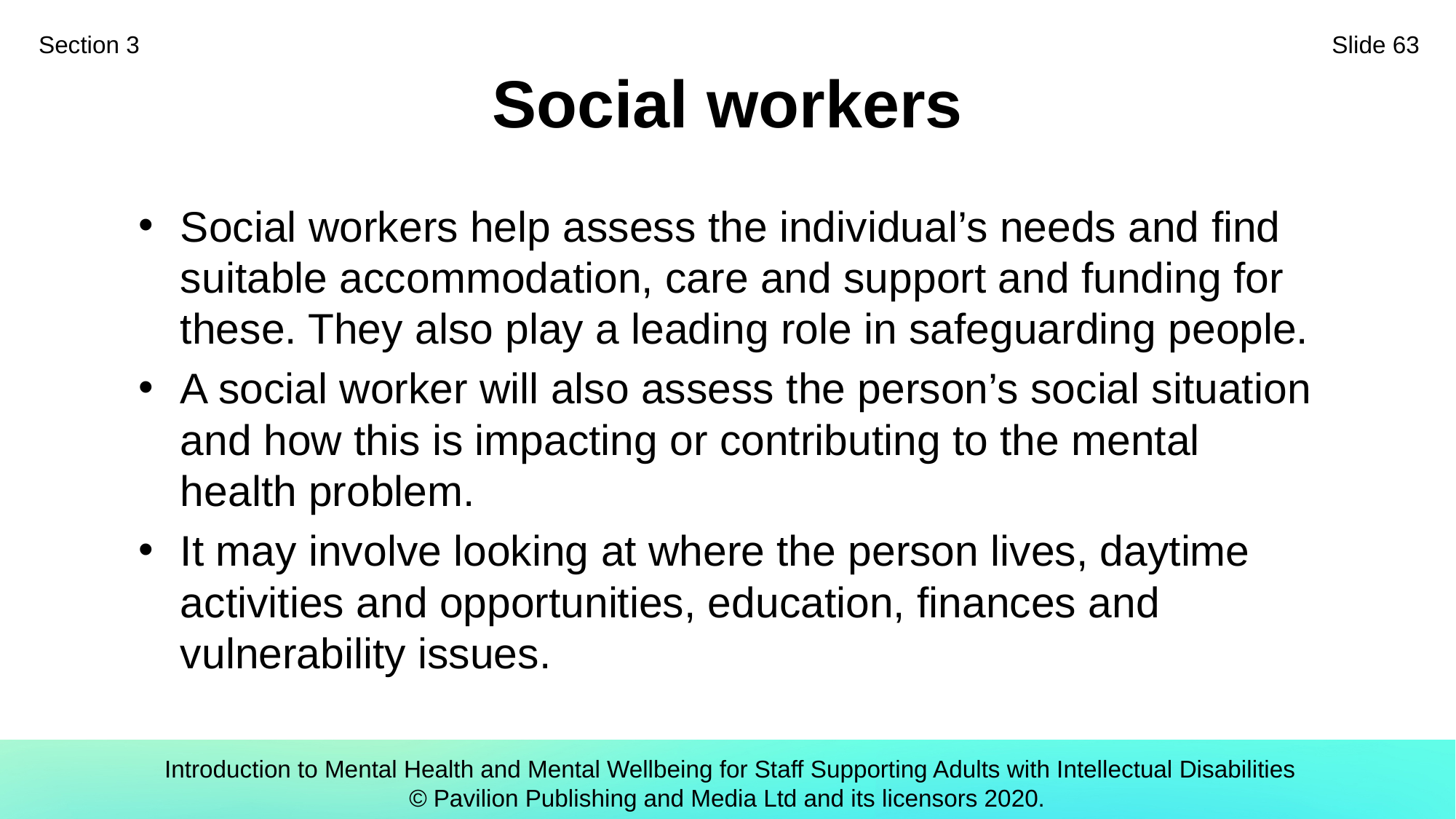

Section 3
Slide 63
# Social workers
Social workers help assess the individual’s needs and find suitable accommodation, care and support and funding for these. They also play a leading role in safeguarding people.
A social worker will also assess the person’s social situation and how this is impacting or contributing to the mental health problem.
It may involve looking at where the person lives, daytime activities and opportunities, education, finances and vulnerability issues.